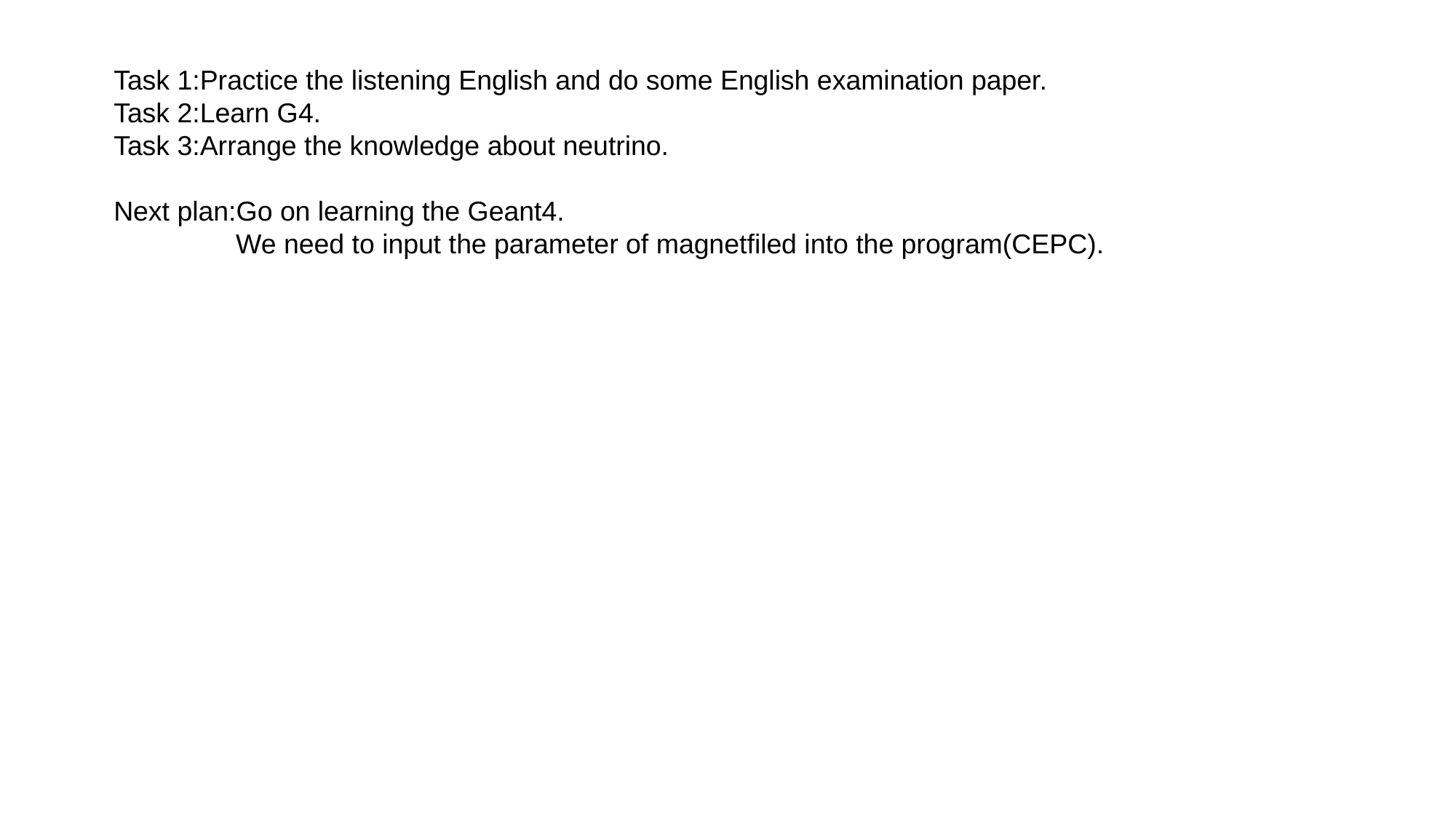

Task 1:Practice the listening English and do some English examination paper.
Task 2:Learn G4.
Task 3:Arrange the knowledge about neutrino.

Next plan:Go on learning the Geant4.
                We need to input the parameter of magnetfiled into the program(CEPC).